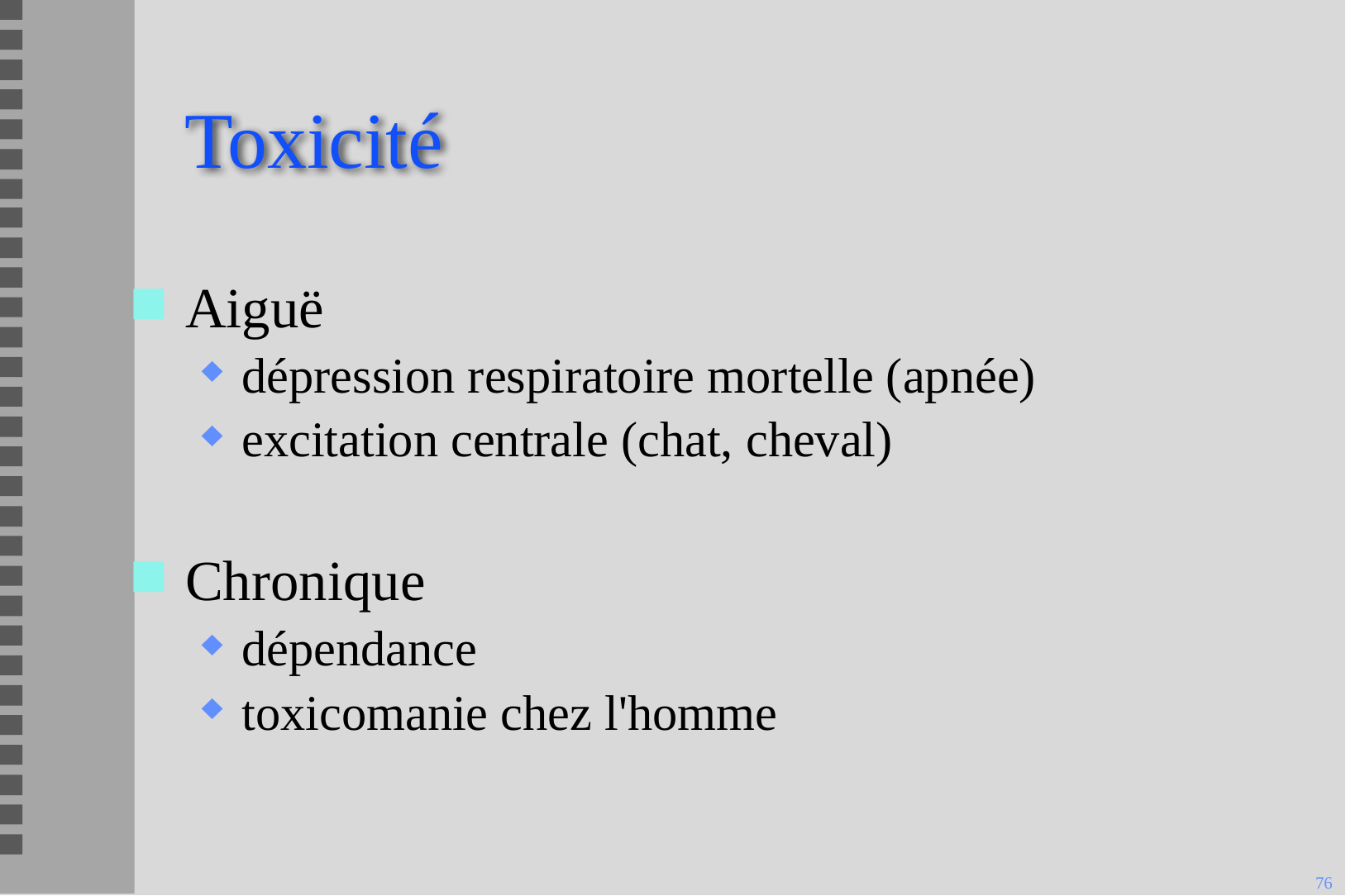

# Toxicité

Aiguë
dépression respiratoire mortelle (apnée)
excitation centrale (chat, cheval)

Chronique
dépendance
toxicomanie chez l'homme

76